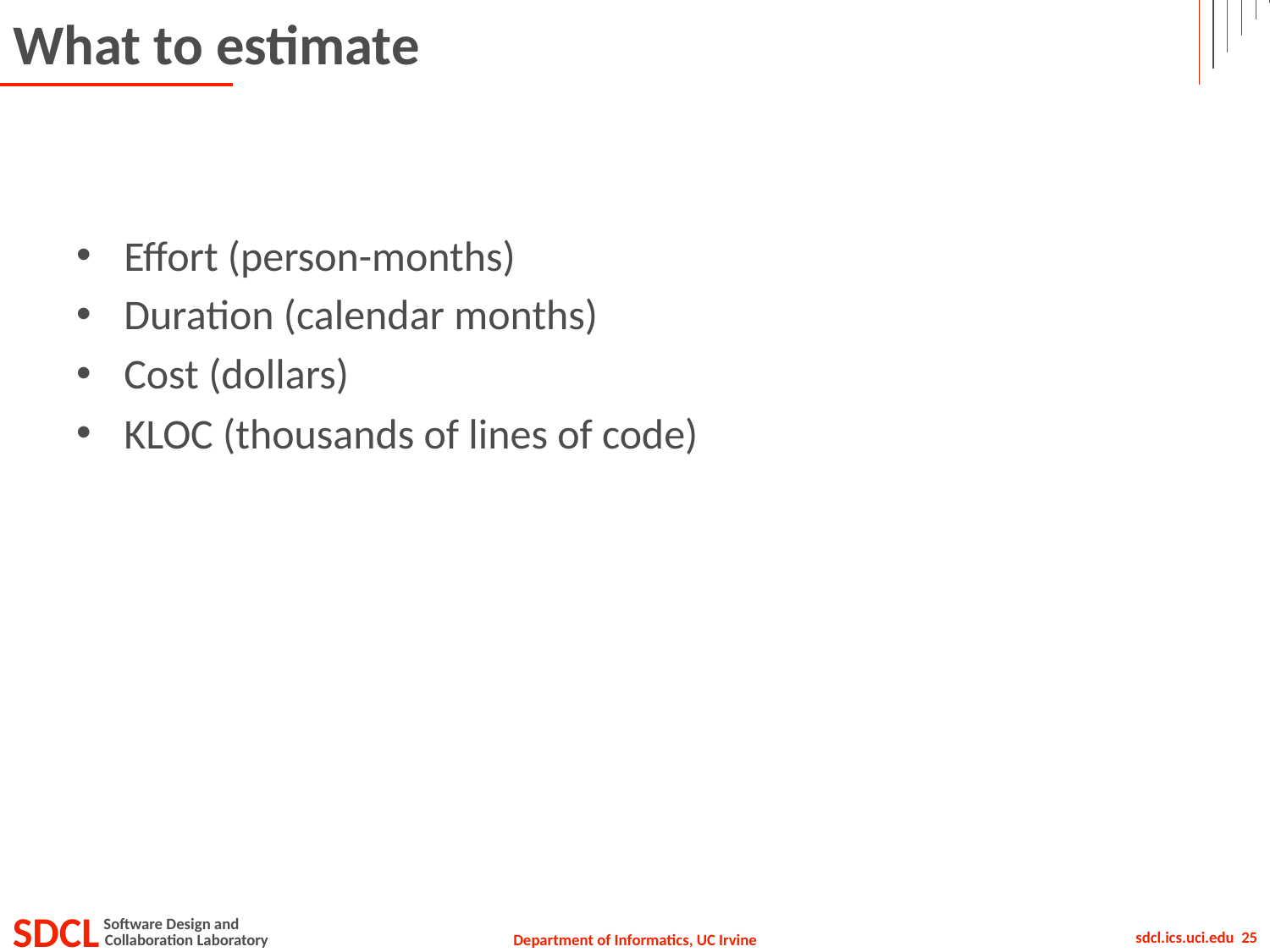

# What to estimate
Effort (person-months)
Duration (calendar months)
Cost (dollars)
KLOC (thousands of lines of code)